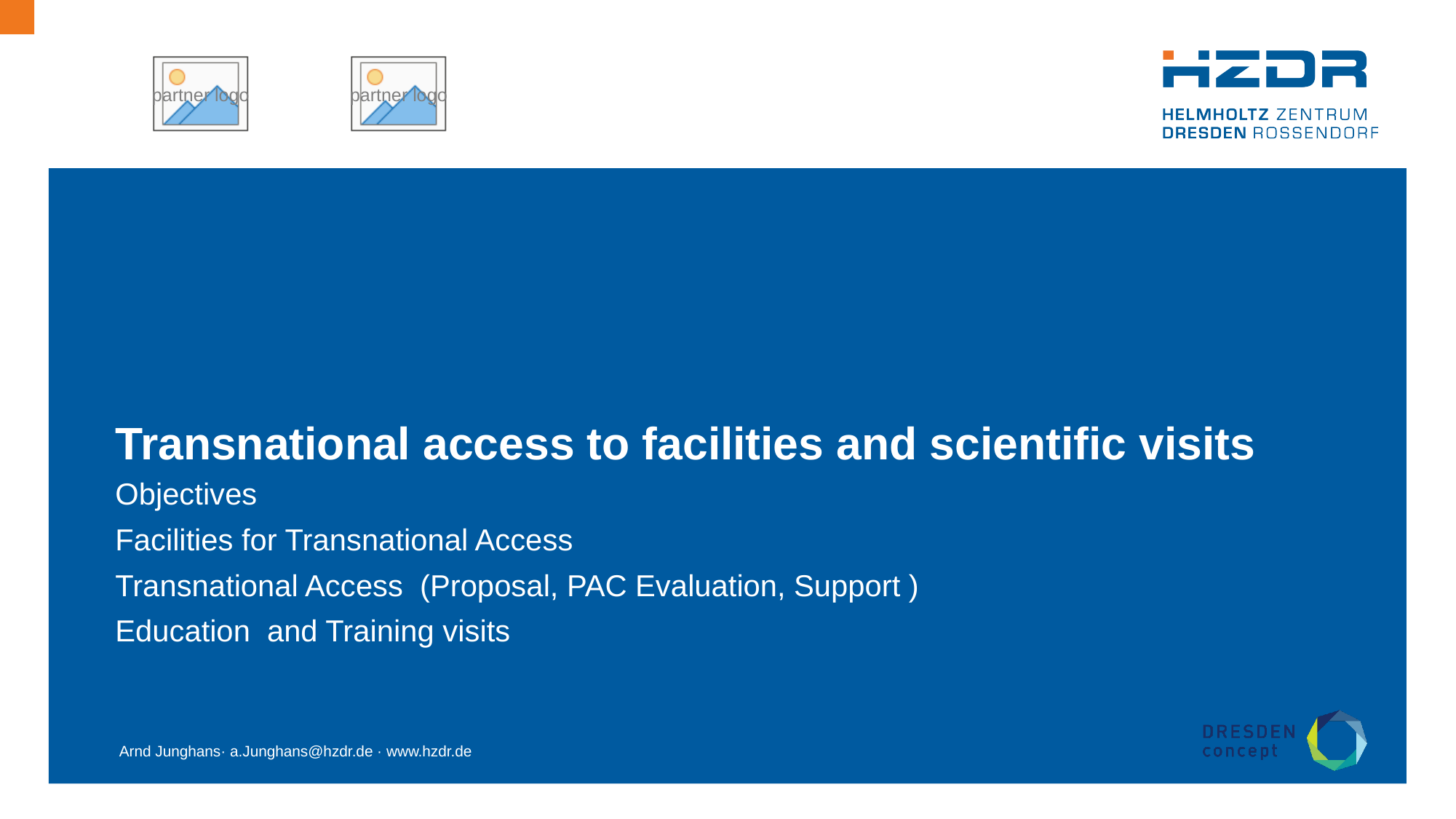

# Transnational access to facilities and scientific visits
Objectives
Facilities for Transnational Access
Transnational Access  (Proposal, PAC Evaluation, Support )
Education  and Training visits

 Arnd Junghans· a.Junghans@hzdr.de · www.hzdr.de